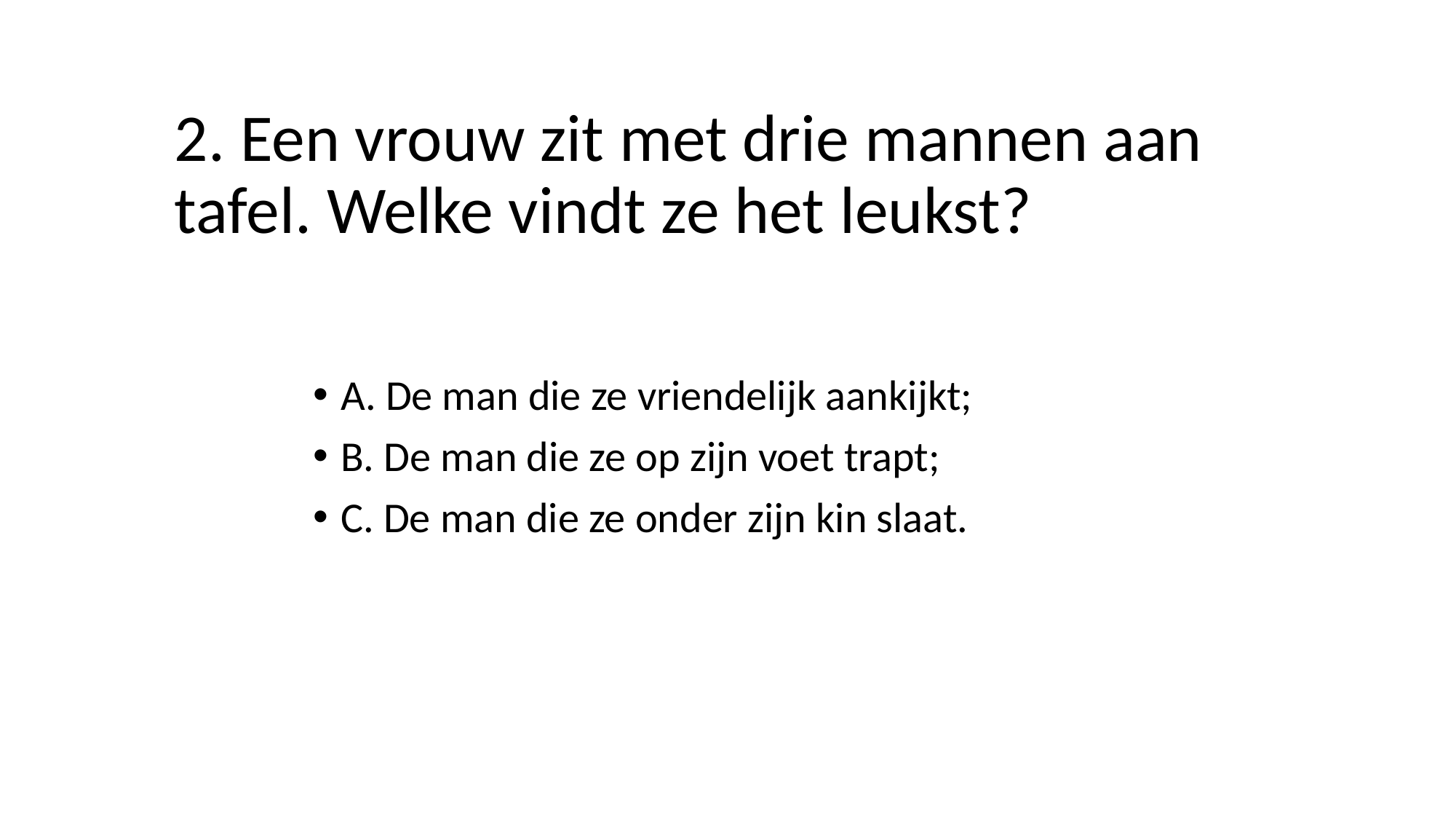

# 2. Een vrouw zit met drie mannen aan tafel. Welke vindt ze het leukst?
A. De man die ze vriendelijk aankijkt;
B. De man die ze op zijn voet trapt;
C. De man die ze onder zijn kin slaat.